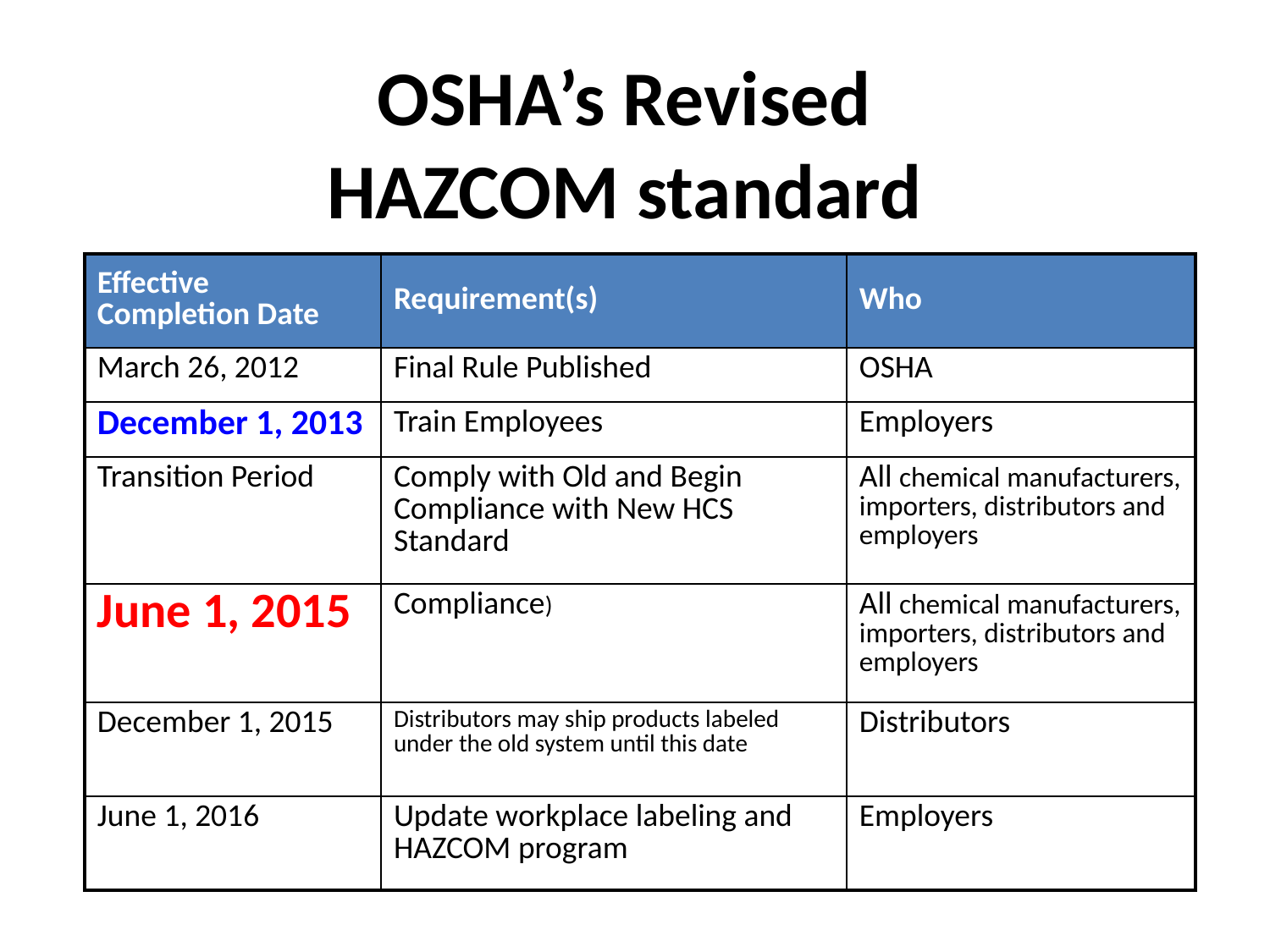

OSHA’s Revised
HAZCOM standard
| Effective Completion Date | Requirement(s) | Who |
| --- | --- | --- |
| March 26, 2012 | Final Rule Published | OSHA |
| December 1, 2013 | Train Employees | Employers |
| Transition Period | Comply with Old and Begin Compliance with New HCS Standard | All chemical manufacturers, importers, distributors and employers |
| June 1, 2015 | Compliance) | All chemical manufacturers, importers, distributors and employers |
| December 1, 2015 | Distributors may ship products labeled under the old system until this date | Distributors |
| June 1, 2016 | Update workplace labeling and HAZCOM program | Employers |